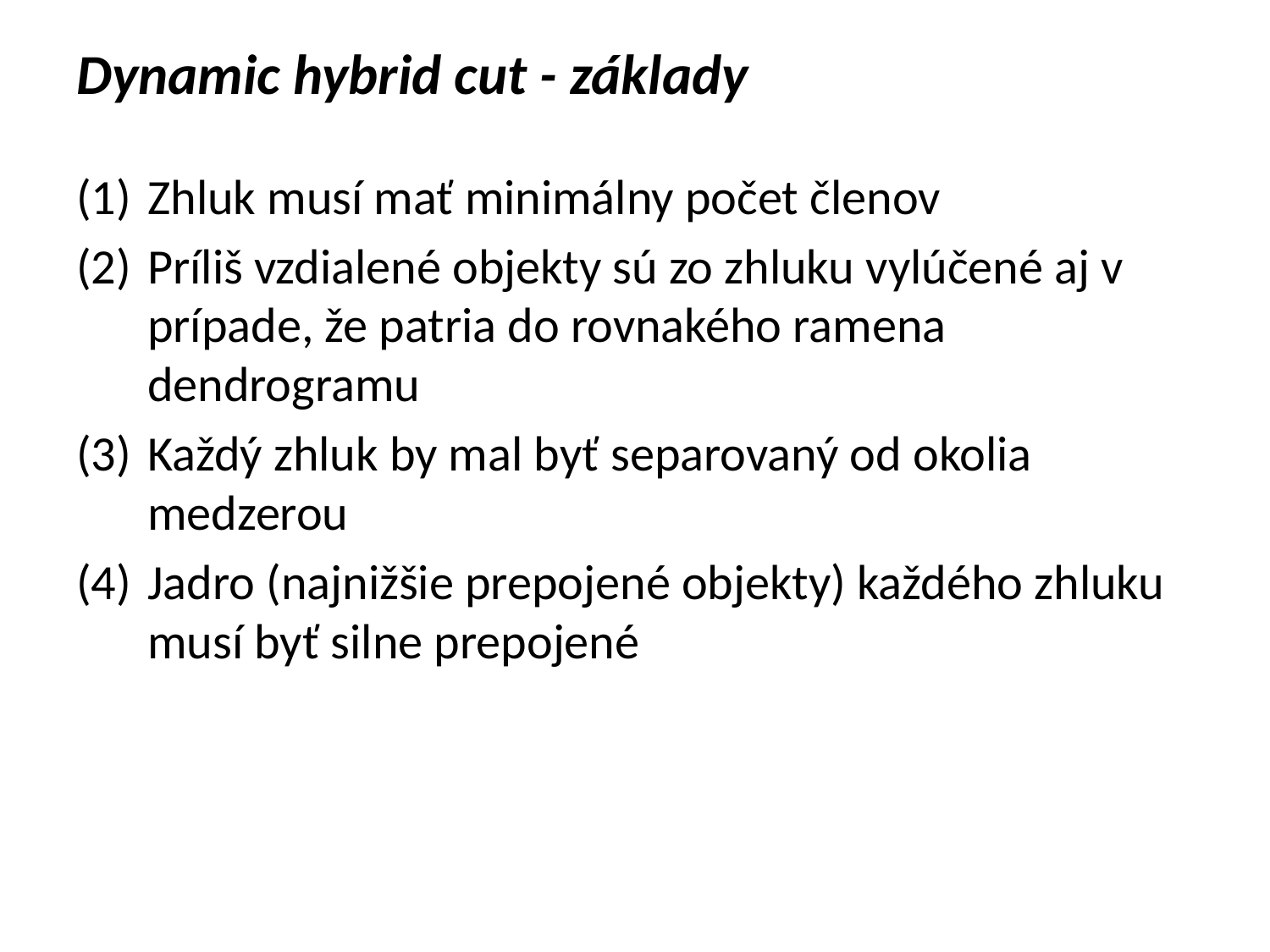

Dynamic hybrid cut - základy
Zhluk musí mať minimálny počet členov
Príliš vzdialené objekty sú zo zhluku vylúčené aj v prípade, že patria do rovnakého ramena dendrogramu
Každý zhluk by mal byť separovaný od okolia medzerou
Jadro (najnižšie prepojené objekty) každého zhluku musí byť silne prepojené